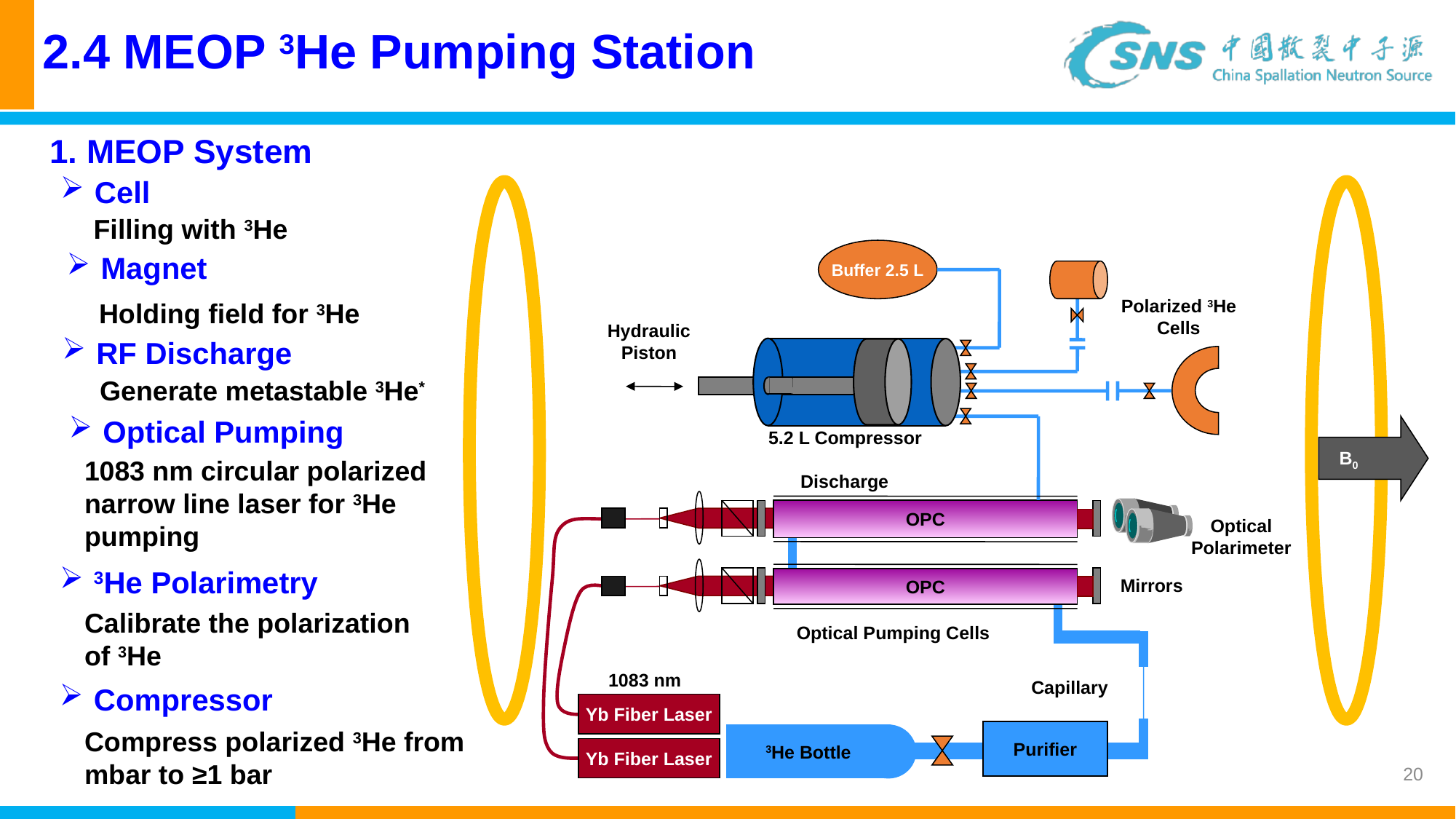

2.4 MEOP 3He Pumping Station
1. MEOP System
Cell

Filling with 3He
Buffer 2.5 L
Magnet

Polarized 3He Cells
Holding field for 3He

Hydraulic Piston
RF Discharge

Generate metastable 3He*

Optical Pumping

5.2 L Compressor
B0
1083 nm circular polarized narrow line laser for 3He pumping
Discharge

OPC

Optical Polarimeter

3He Polarimetry

OPC
Mirrors

Calibrate the polarization of 3He

Optical Pumping Cells

1083 nm

Capillary
Compressor
Yb Fiber Laser
Compress polarized 3He from mbar to ≥1 bar

Purifier
3He Bottle

Yb Fiber Laser

20